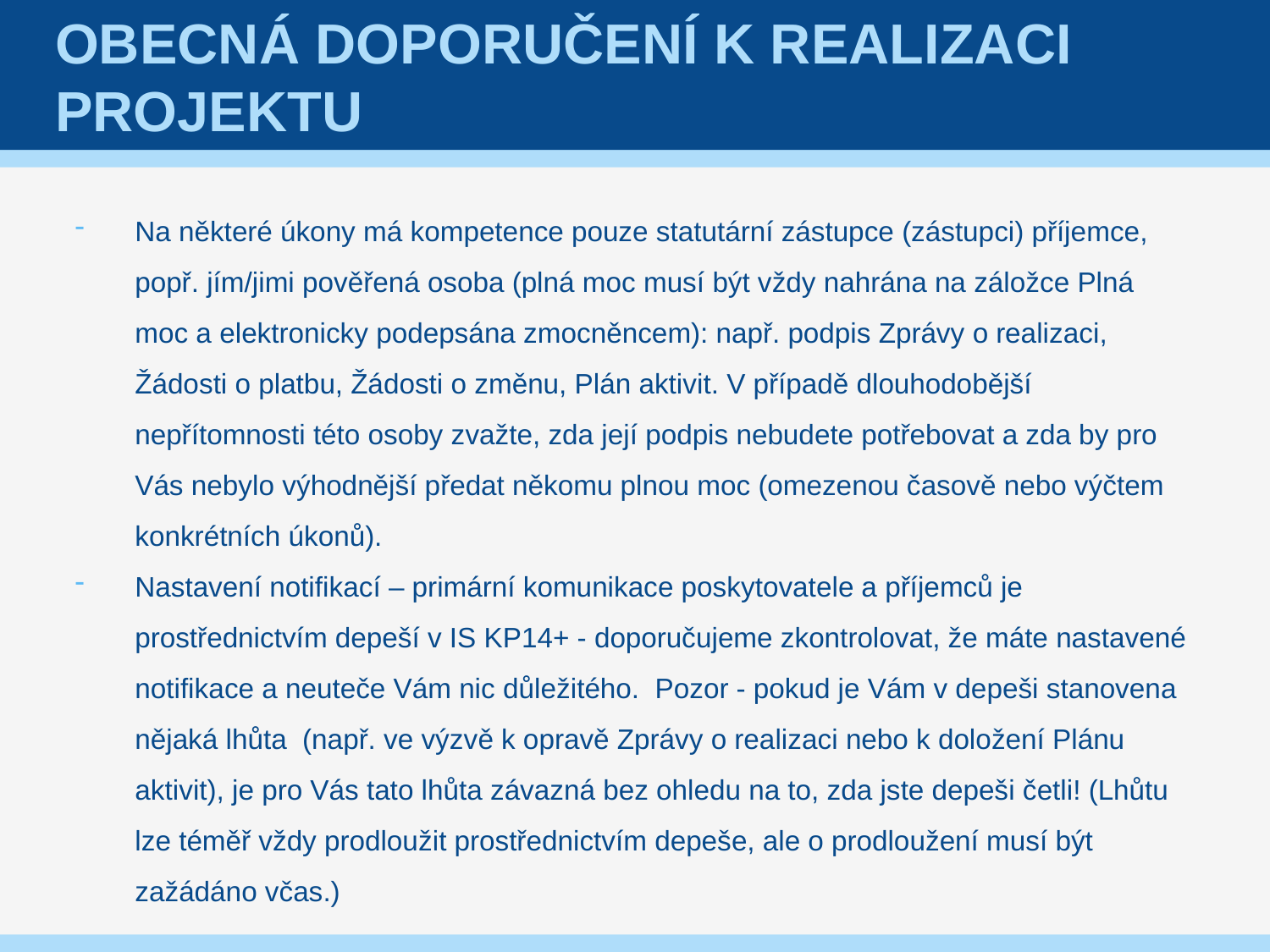

# Obecná doporučení k realizaci projektu
Na některé úkony má kompetence pouze statutární zástupce (zástupci) příjemce, popř. jím/jimi pověřená osoba (plná moc musí být vždy nahrána na záložce Plná moc a elektronicky podepsána zmocněncem): např. podpis Zprávy o realizaci, Žádosti o platbu, Žádosti o změnu, Plán aktivit. V případě dlouhodobější nepřítomnosti této osoby zvažte, zda její podpis nebudete potřebovat a zda by pro Vás nebylo výhodnější předat někomu plnou moc (omezenou časově nebo výčtem konkrétních úkonů).
Nastavení notifikací – primární komunikace poskytovatele a příjemců je prostřednictvím depeší v IS KP14+ - doporučujeme zkontrolovat, že máte nastavené notifikace a neuteče Vám nic důležitého.  Pozor - pokud je Vám v depeši stanovena nějaká lhůta  (např. ve výzvě k opravě Zprávy o realizaci nebo k doložení Plánu aktivit), je pro Vás tato lhůta závazná bez ohledu na to, zda jste depeši četli! (Lhůtu lze téměř vždy prodloužit prostřednictvím depeše, ale o prodloužení musí být zažádáno včas.)